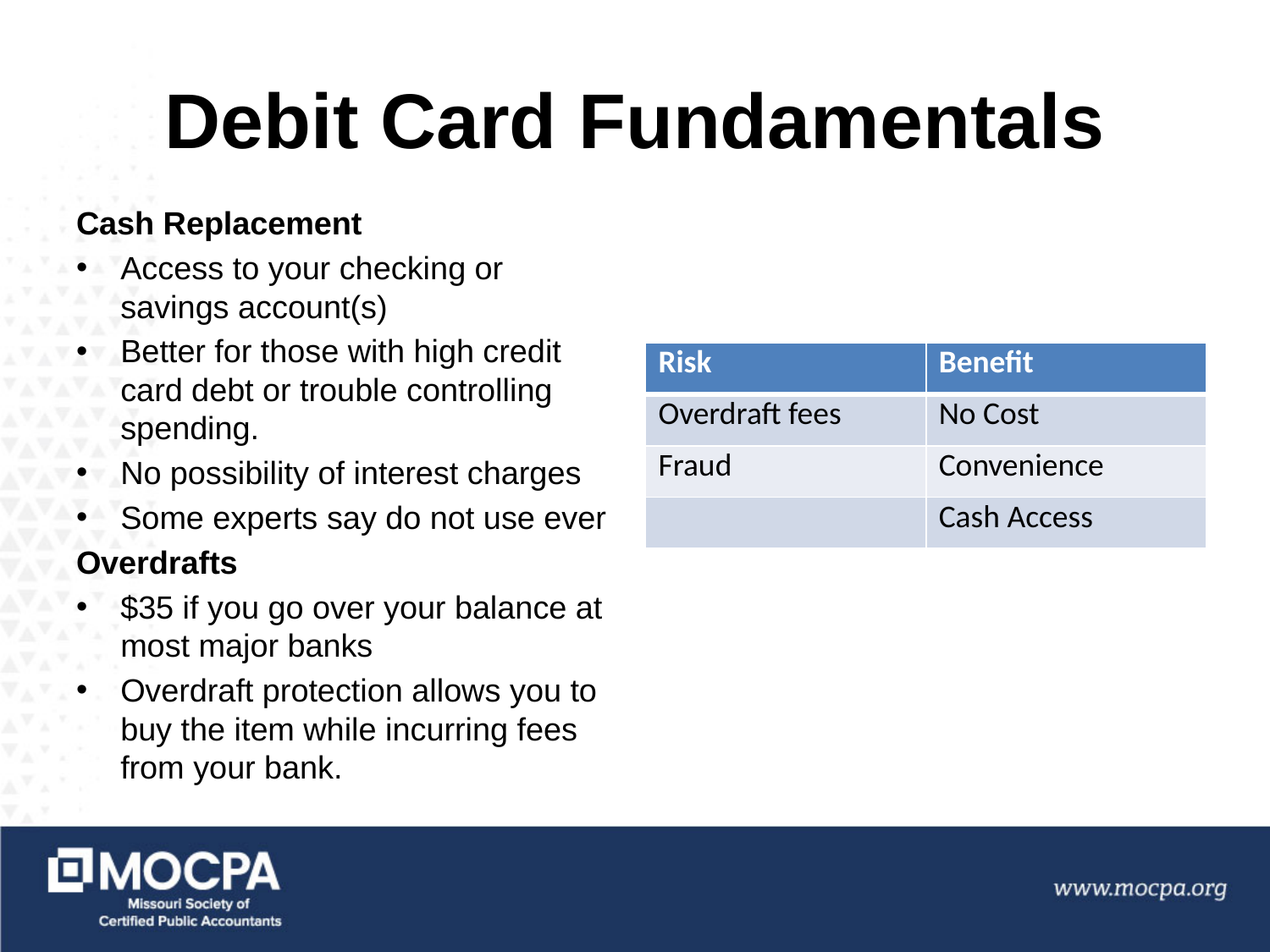

# Debit Card Fundamentals
Cash Replacement
Access to your checking or savings account(s)
Better for those with high credit card debt or trouble controlling spending.
No possibility of interest charges
Some experts say do not use ever
Overdrafts
$35 if you go over your balance at most major banks
Overdraft protection allows you to buy the item while incurring fees from your bank.
| Risk | Benefit |
| --- | --- |
| Overdraft fees | No Cost |
| Fraud | Convenience |
|  | Cash Access |